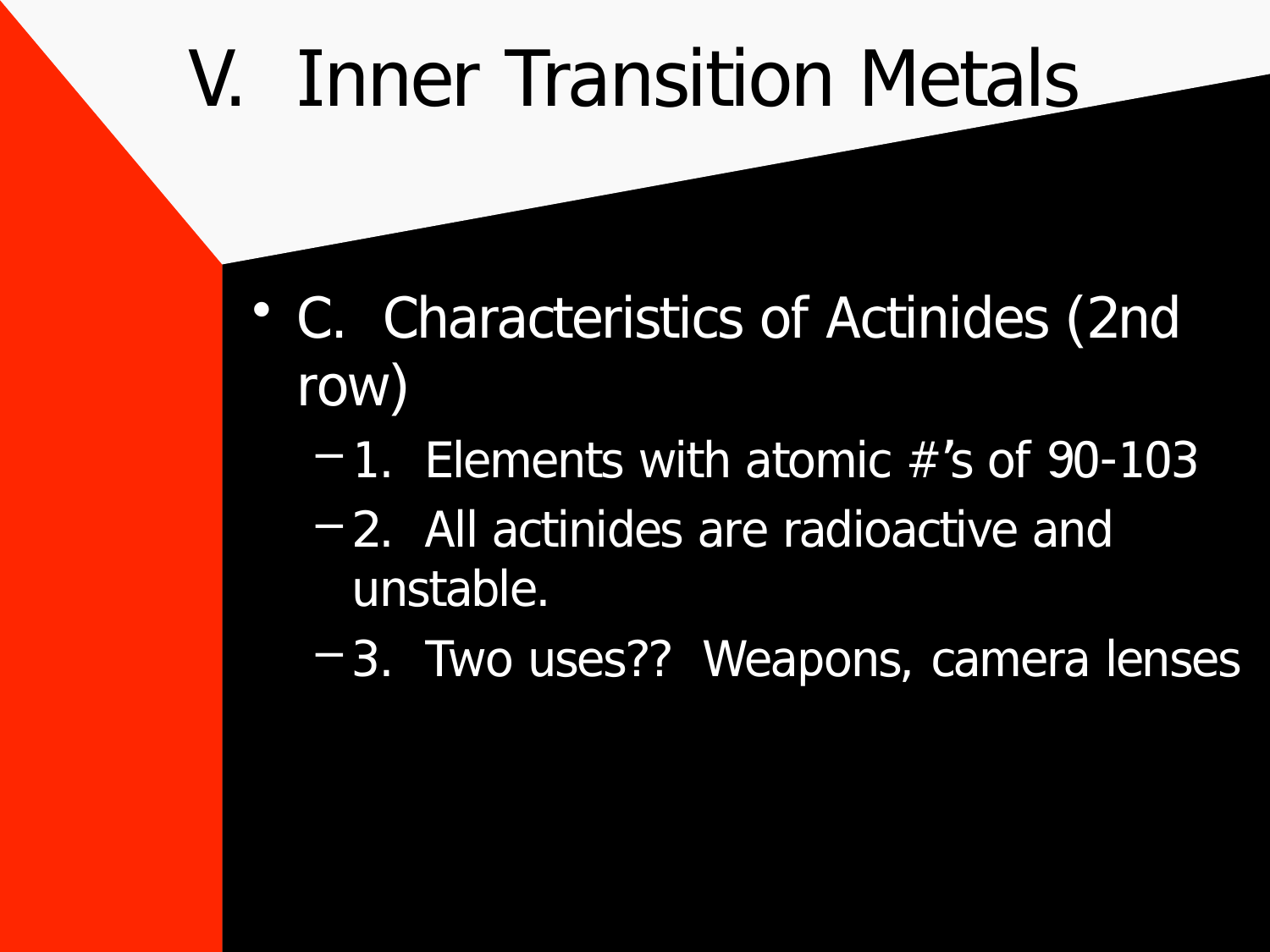

# V.  Inner Transition Metals
C.  Characteristics of Actinides (2nd row)
1.  Elements with atomic #’s of 90-103
2.  All actinides are radioactive and unstable.
3.  Two uses??  Weapons, camera lenses